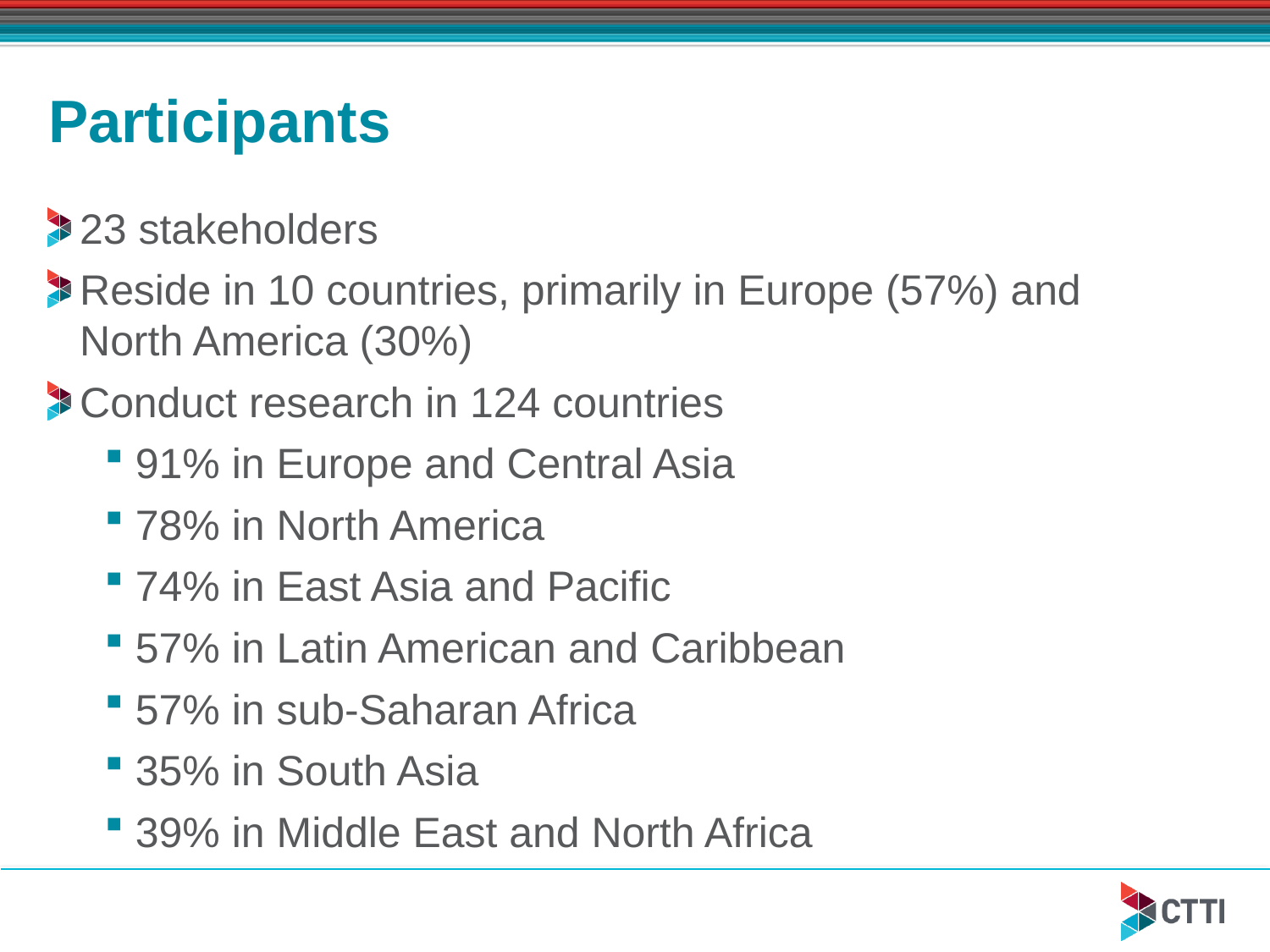

# Participants
23 stakeholders
Reside in 10 countries, primarily in Europe (57%) and
North America (30%)
Conduct research in 124 countries
91% in Europe and Central Asia
78% in North America
74% in East Asia and Pacific
57% in Latin American and Caribbean
57% in sub-Saharan Africa
35% in South Asia
39% in Middle East and North Africa